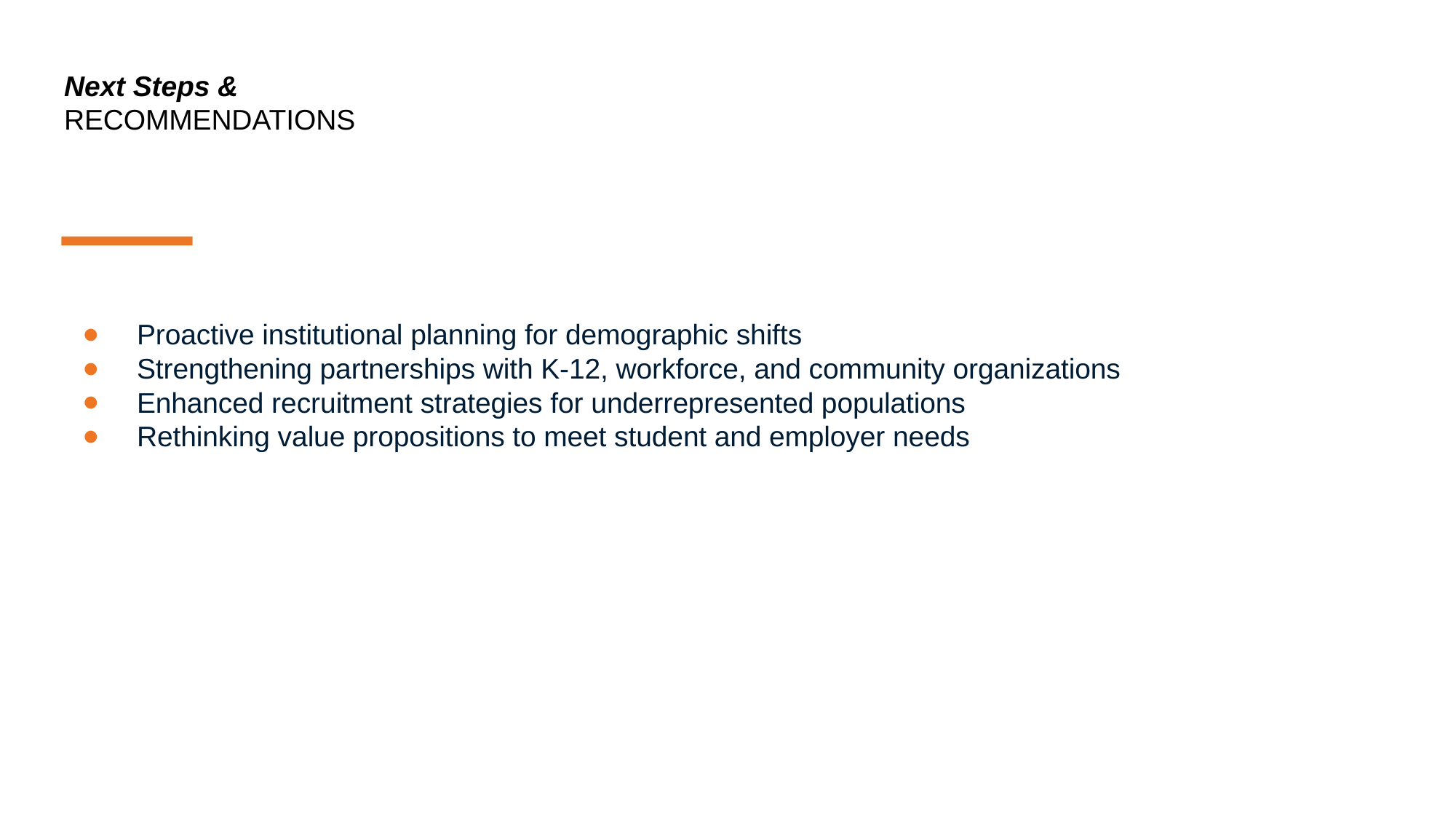

# Next Steps &
RECOMMENDATIONS
Proactive institutional planning for demographic shifts
Strengthening partnerships with K-12, workforce, and community organizations
Enhanced recruitment strategies for underrepresented populations
Rethinking value propositions to meet student and employer needs